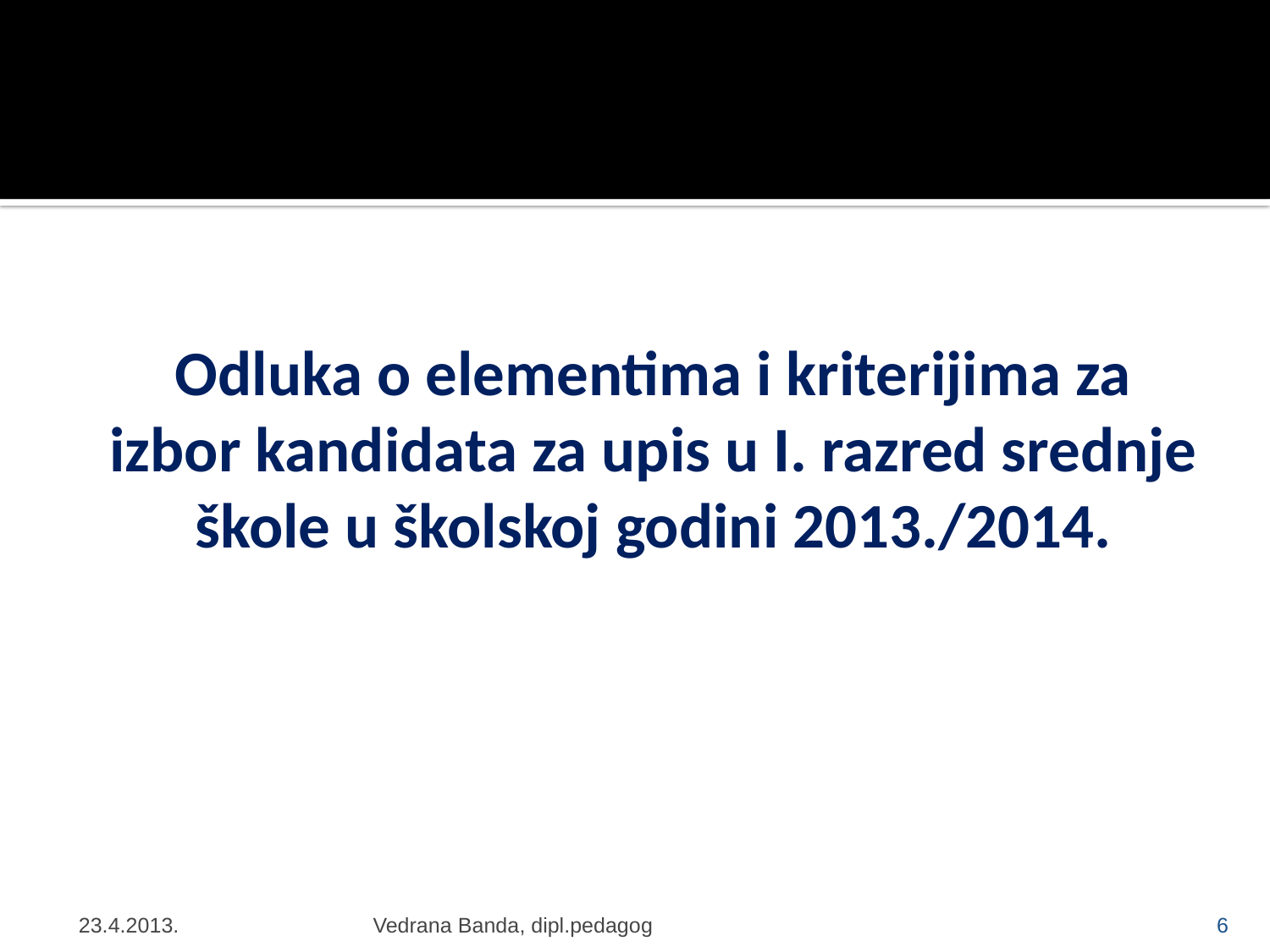

# Odluka o elementima i kriterijima za izbor kandidata za upis u I. razred srednje škole u školskoj godini 2013./2014.
23.4.2013.
Vedrana Banda, dipl.pedagog
6